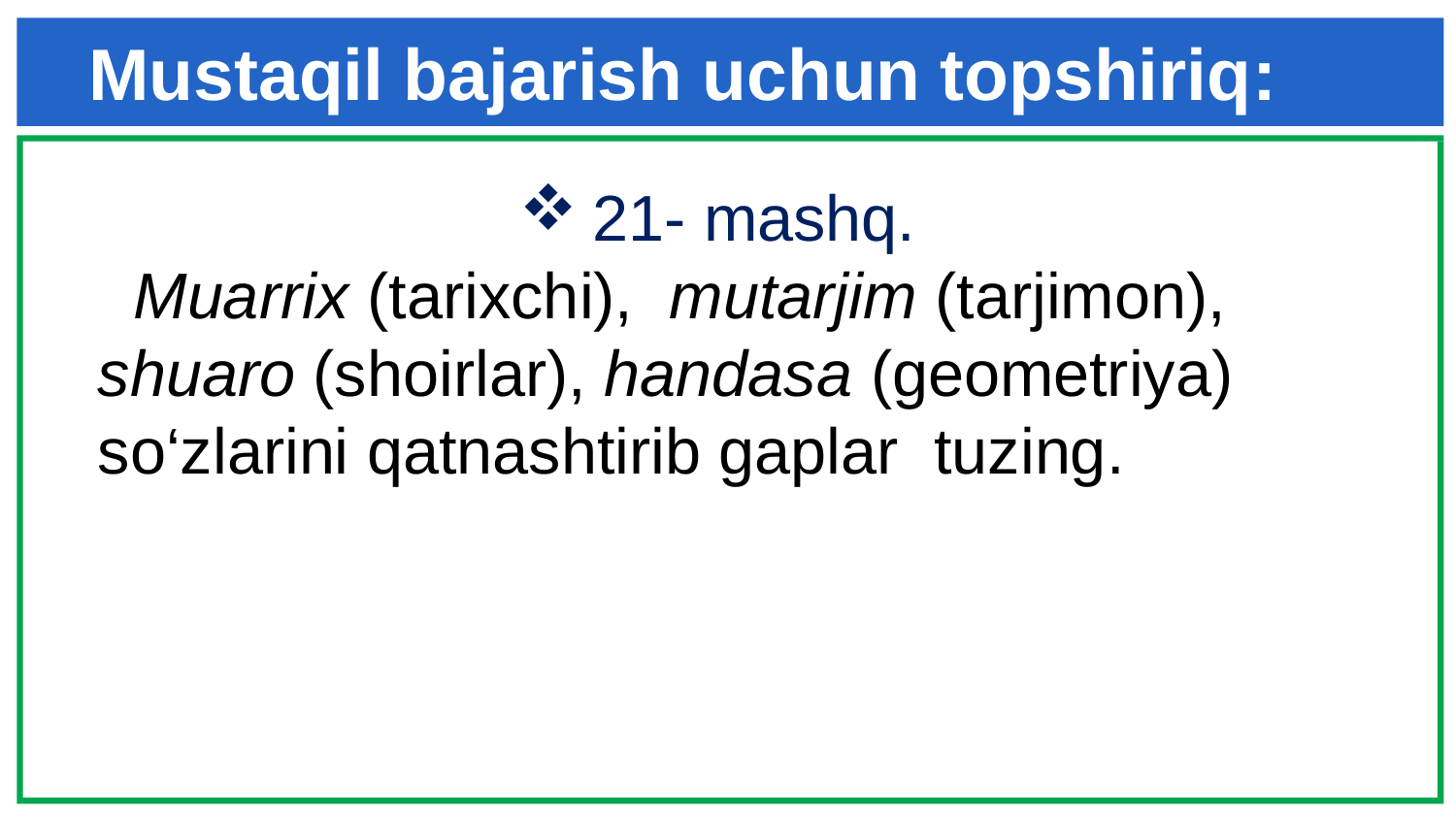

Mustaqil bajarish uchun topshiriq:
21- mashq.
  Muarrix (tarixchi),  mutarjim (tarjimon), shuaro (shoirlar), handasa (geometriya)  so‘zlarini qatnashtirib gaplar  tuzing.